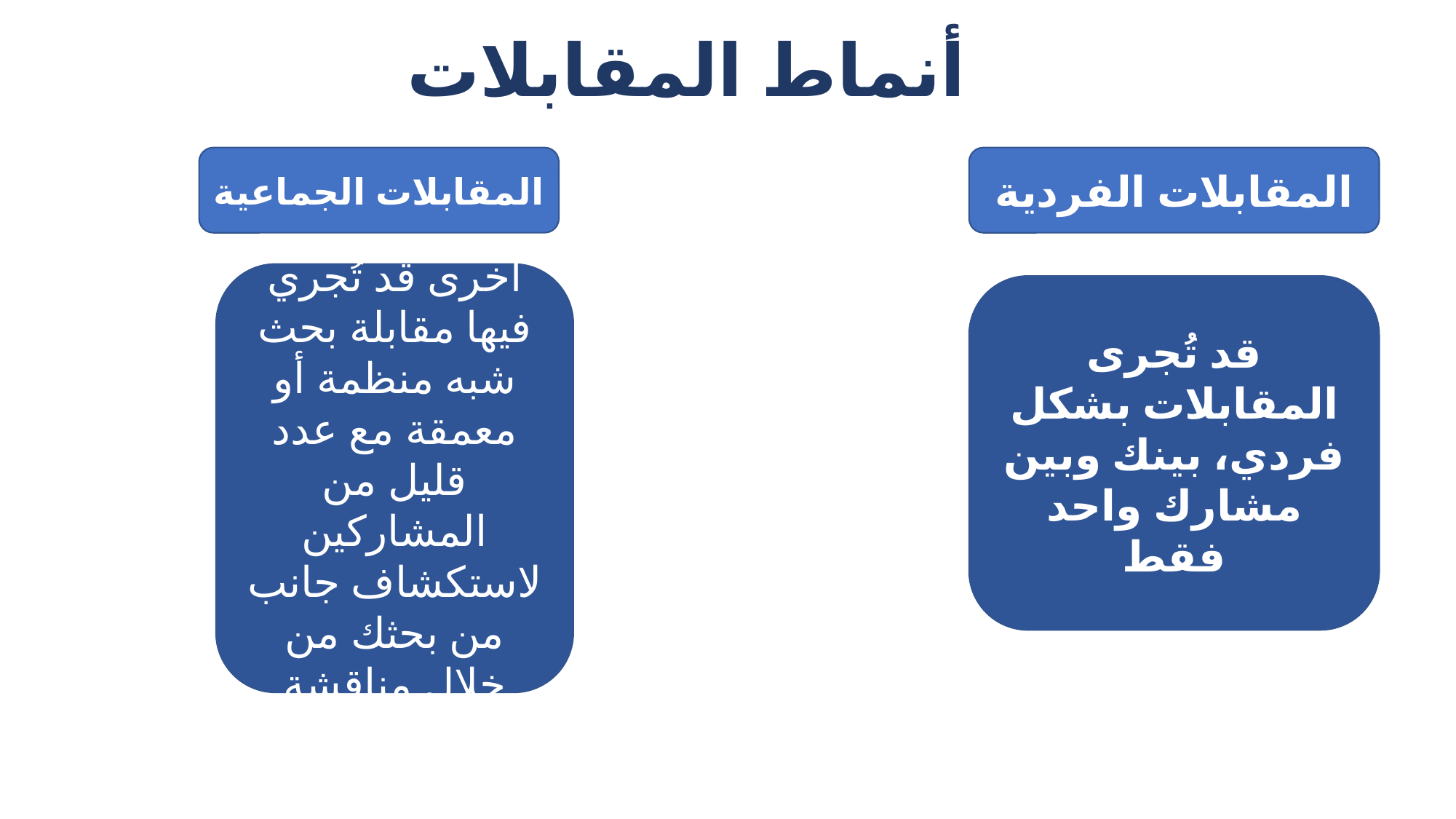

# أنماط المقابلات
المقابلات الجماعية
المقابلات الفردية
هناك حالات أخرى قد تُجري فيها مقابلة بحث شبه منظمة أو معمقة مع عدد قليل من المشاركين لاستكشاف جانب من بحثك من خلال مناقشة جماعية تديرها.
قد تُجرى المقابلات بشكل فردي، بينك وبين مشارك واحد فقط